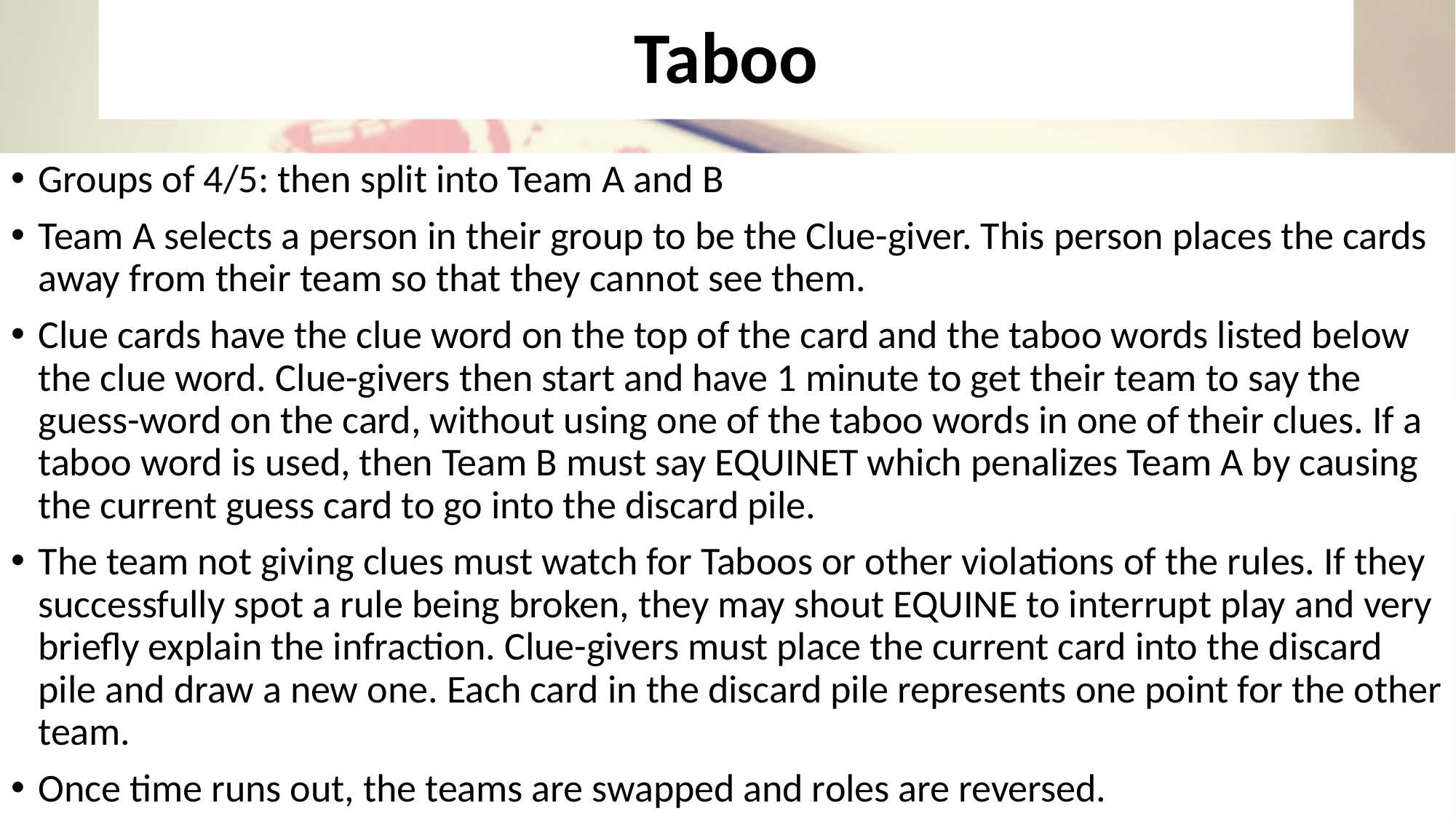

# Taboo
Groups of 4/5: then split into Team A and B
Team A selects a person in their group to be the Clue-giver. This person places the cards away from their team so that they cannot see them.
Clue cards have the clue word on the top of the card and the taboo words listed below the clue word. Clue-givers then start and have 1 minute to get their team to say the guess-word on the card, without using one of the taboo words in one of their clues. If a taboo word is used, then Team B must say EQUINET which penalizes Team A by causing the current guess card to go into the discard pile.
The team not giving clues must watch for Taboos or other violations of the rules. If they successfully spot a rule being broken, they may shout EQUINE to interrupt play and very briefly explain the infraction. Clue-givers must place the current card into the discard pile and draw a new one. Each card in the discard pile represents one point for the other team.
Once time runs out, the teams are swapped and roles are reversed.